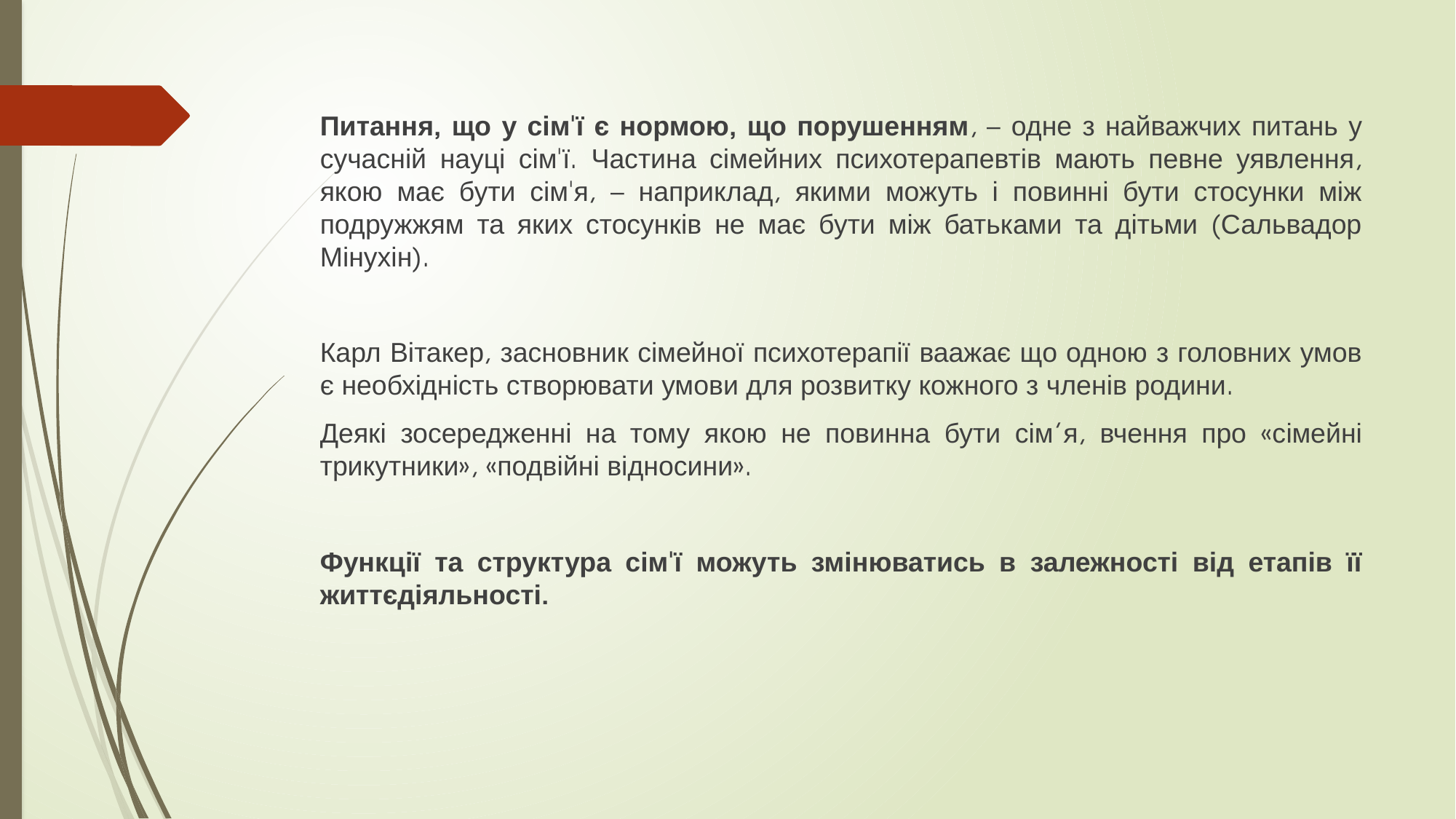

Питання, що у сім'ї є нормою, що порушенням, – одне з найважчих питань у сучасній науці сім'ї. Частина сімейних психотерапевтів мають певне уявлення, якою має бути сім'я, – наприклад, якими можуть і повинні бути стосунки між подружжям та яких стосунків не має бути між батьками та дітьми (Сальвадор Мінухін).

Карл Вітакер, засновник сімейної психотерапії ваажає що одною з головних умов є необхідність створювати умови для розвитку кожного з членів родини.
Деякі зосередженні на тому якою не повинна бути сім’я, вчення про «сімейні трикутники», «подвійні відносини».

Функції та структура сім'ї можуть змінюватись в залежності від етапів її життєдіяльності.